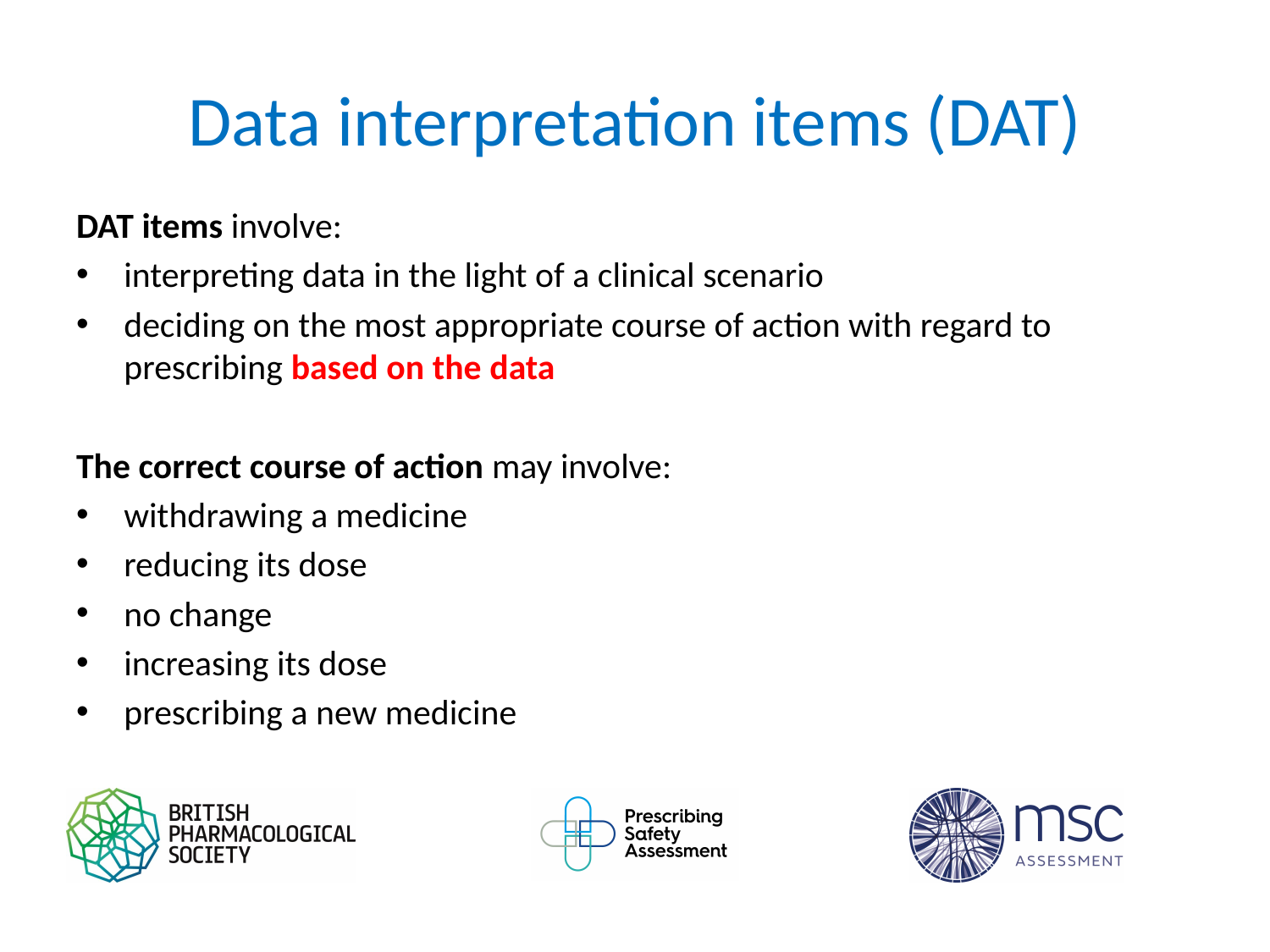

# Data interpretation items (DAT)
DAT items involve:
interpreting data in the light of a clinical scenario
deciding on the most appropriate course of action with regard to prescribing based on the data

The correct course of action may involve:
withdrawing a medicine
reducing its dose
no change
increasing its dose
prescribing a new medicine